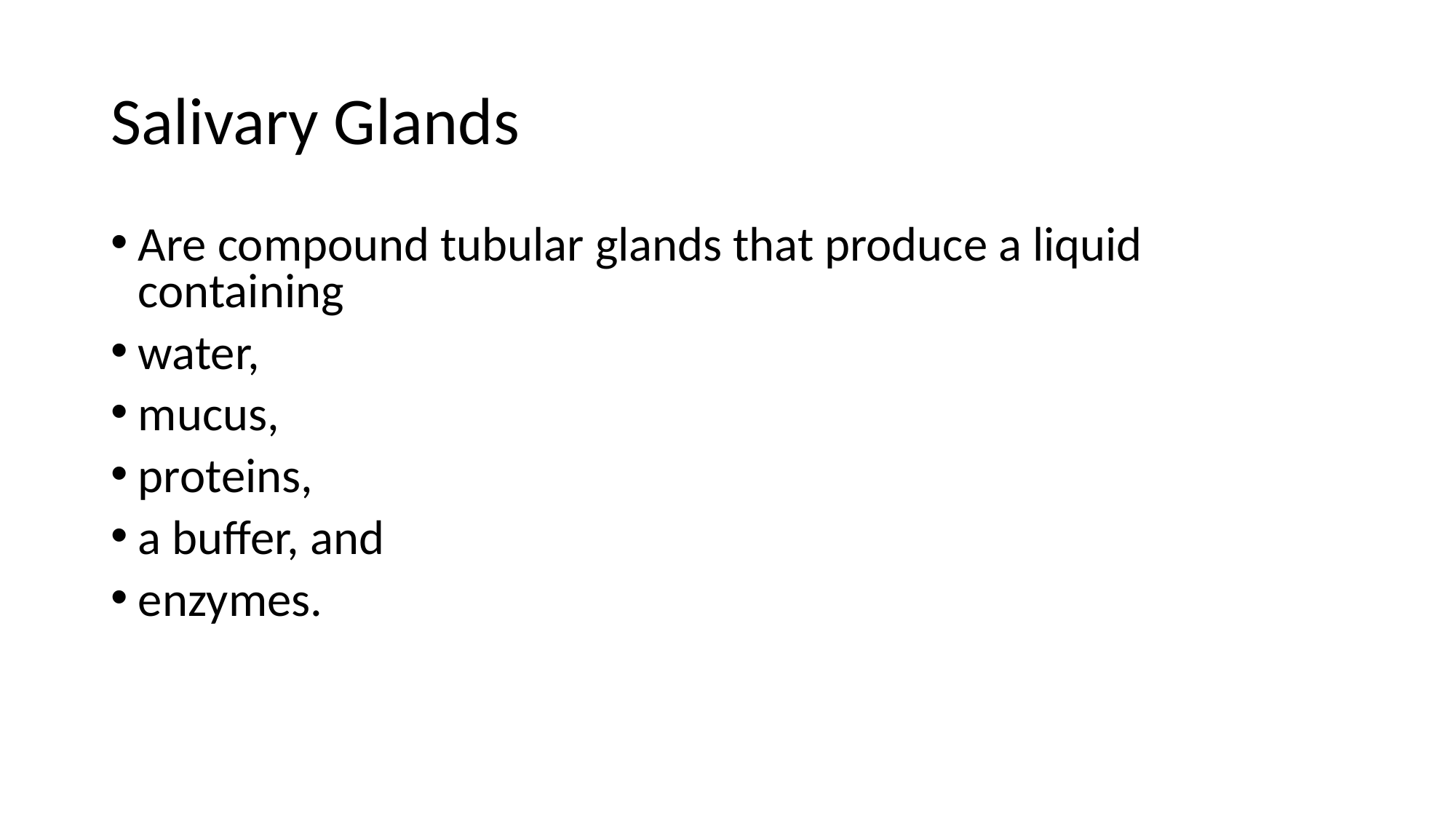

# Salivary Glands
Are compound tubular glands that produce a liquid containing
water,
mucus,
proteins,
a buffer, and
enzymes.